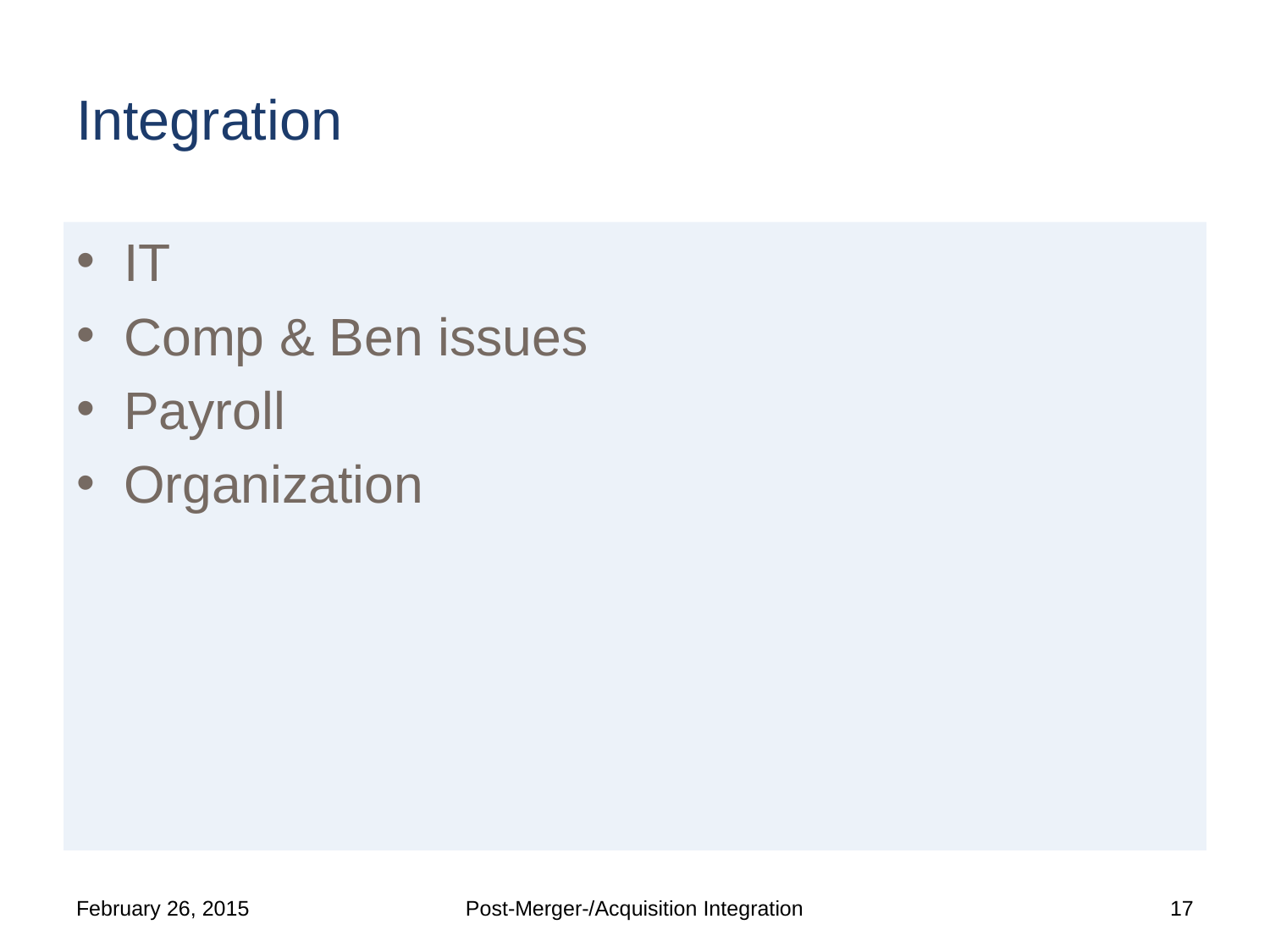

# Integration
IT
Comp & Ben issues
Payroll
Organization
February 26, 2015
Post-Merger-/Acquisition Integration
17